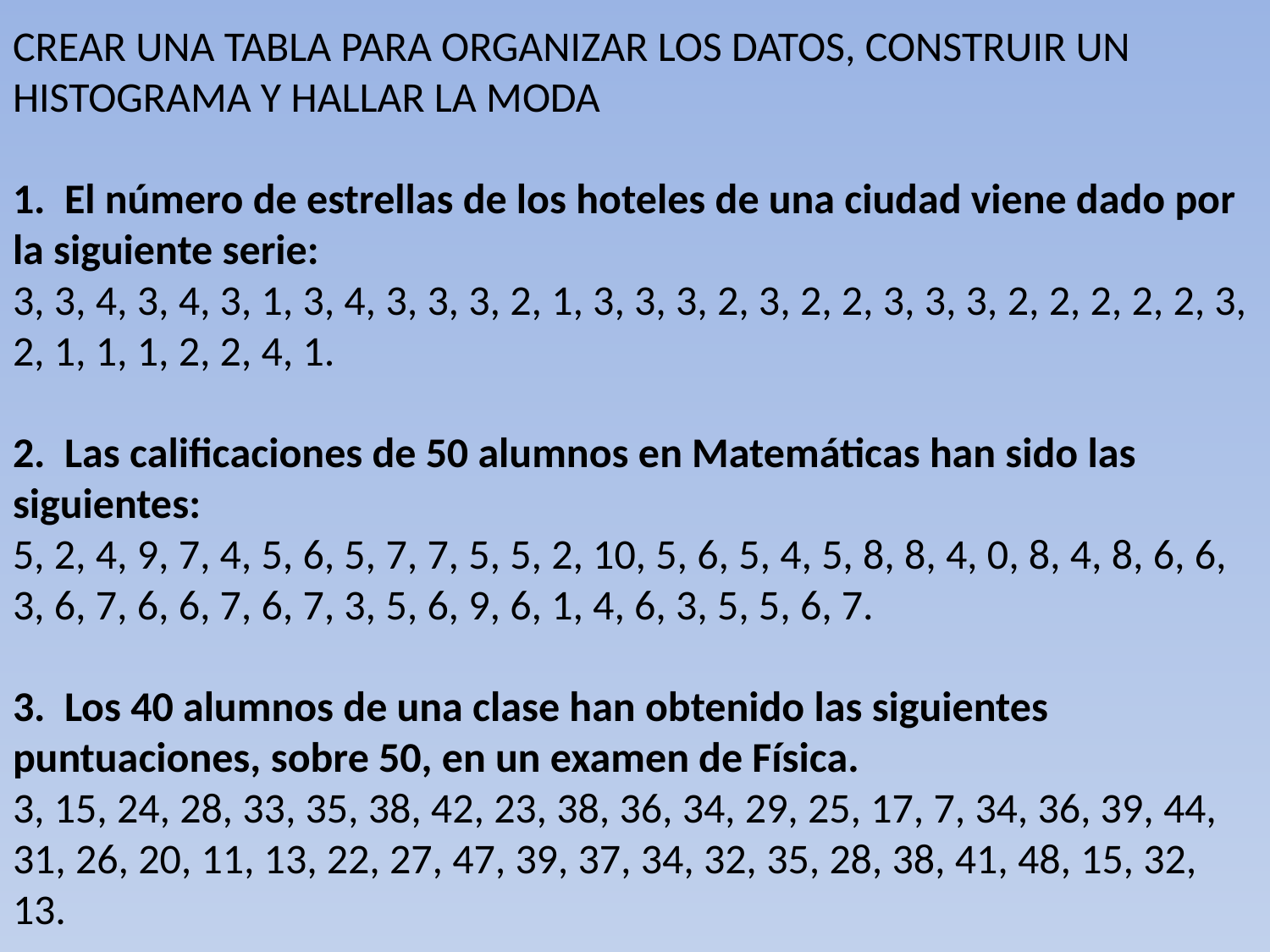

# CREAR UNA TABLA PARA ORGANIZAR LOS DATOS, CONSTRUIR UN HISTOGRAMA Y HALLAR LA MODA   1.  El número de estrellas de los hoteles de una ciudad viene dado por la siguiente serie: 3, 3, 4, 3, 4, 3, 1, 3, 4, 3, 3, 3, 2, 1, 3, 3, 3, 2, 3, 2, 2, 3, 3, 3, 2, 2, 2, 2, 2, 3, 2, 1, 1, 1, 2, 2, 4, 1.   2.  Las calificaciones de 50 alumnos en Matemáticas han sido las siguientes: 5, 2, 4, 9, 7, 4, 5, 6, 5, 7, 7, 5, 5, 2, 10, 5, 6, 5, 4, 5, 8, 8, 4, 0, 8, 4, 8, 6, 6, 3, 6, 7, 6, 6, 7, 6, 7, 3, 5, 6, 9, 6, 1, 4, 6, 3, 5, 5, 6, 7.   3.  Los 40 alumnos de una clase han obtenido las siguientes puntuaciones, sobre 50, en un examen de Física. 3, 15, 24, 28, 33, 35, 38, 42, 23, 38, 36, 34, 29, 25, 17, 7, 34, 36, 39, 44, 31, 26, 20, 11, 13, 22, 27, 47, 39, 37, 34, 32, 35, 28, 38, 41, 48, 15, 32, 13.